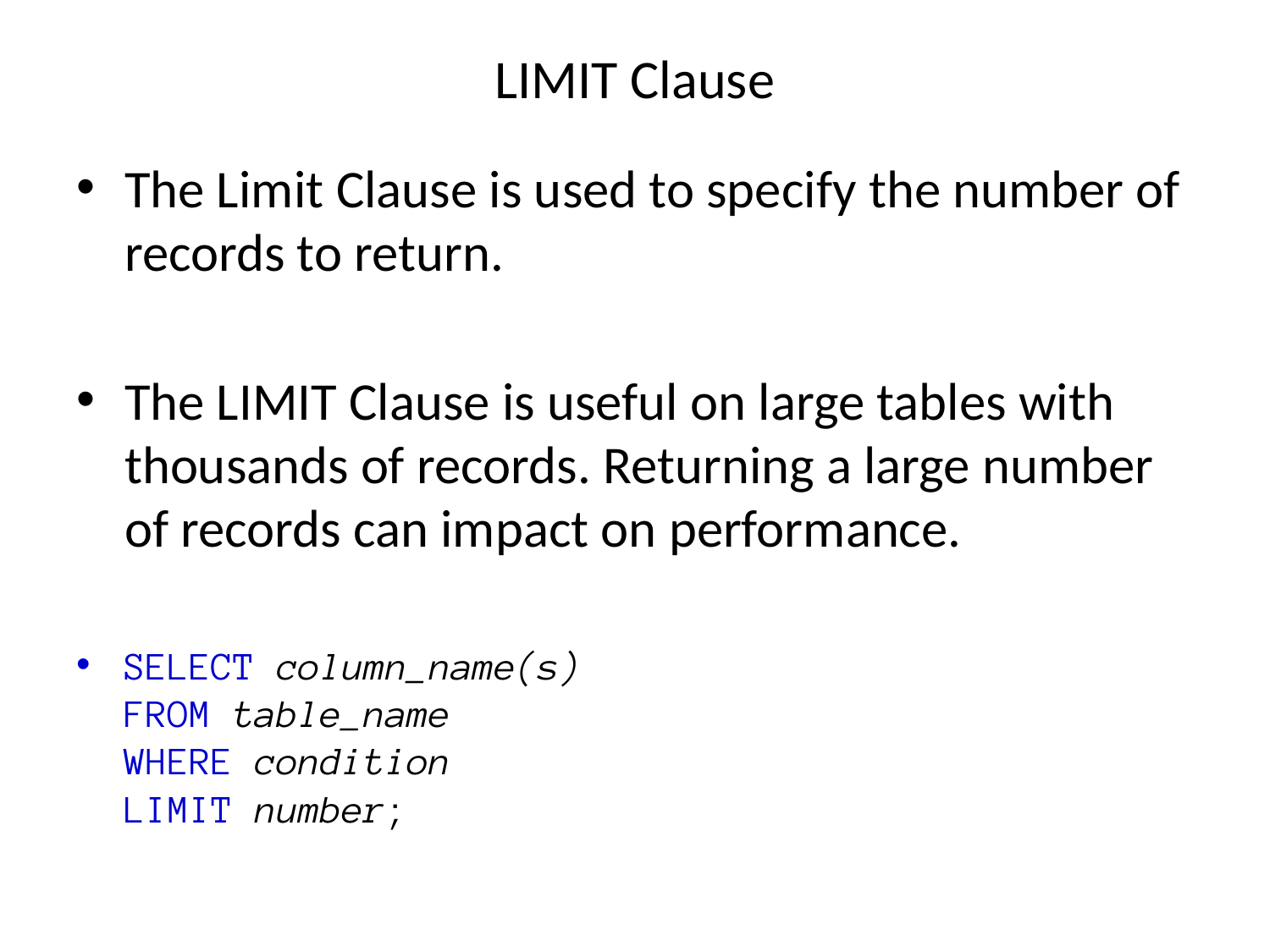

# LIMIT Clause
The Limit Clause is used to specify the number of records to return.

The LIMIT Clause is useful on large tables with thousands of records. Returning a large number of records can impact on performance.

SELECT column_name(s)
FROM table_name
WHERE condition
LIMIT number;